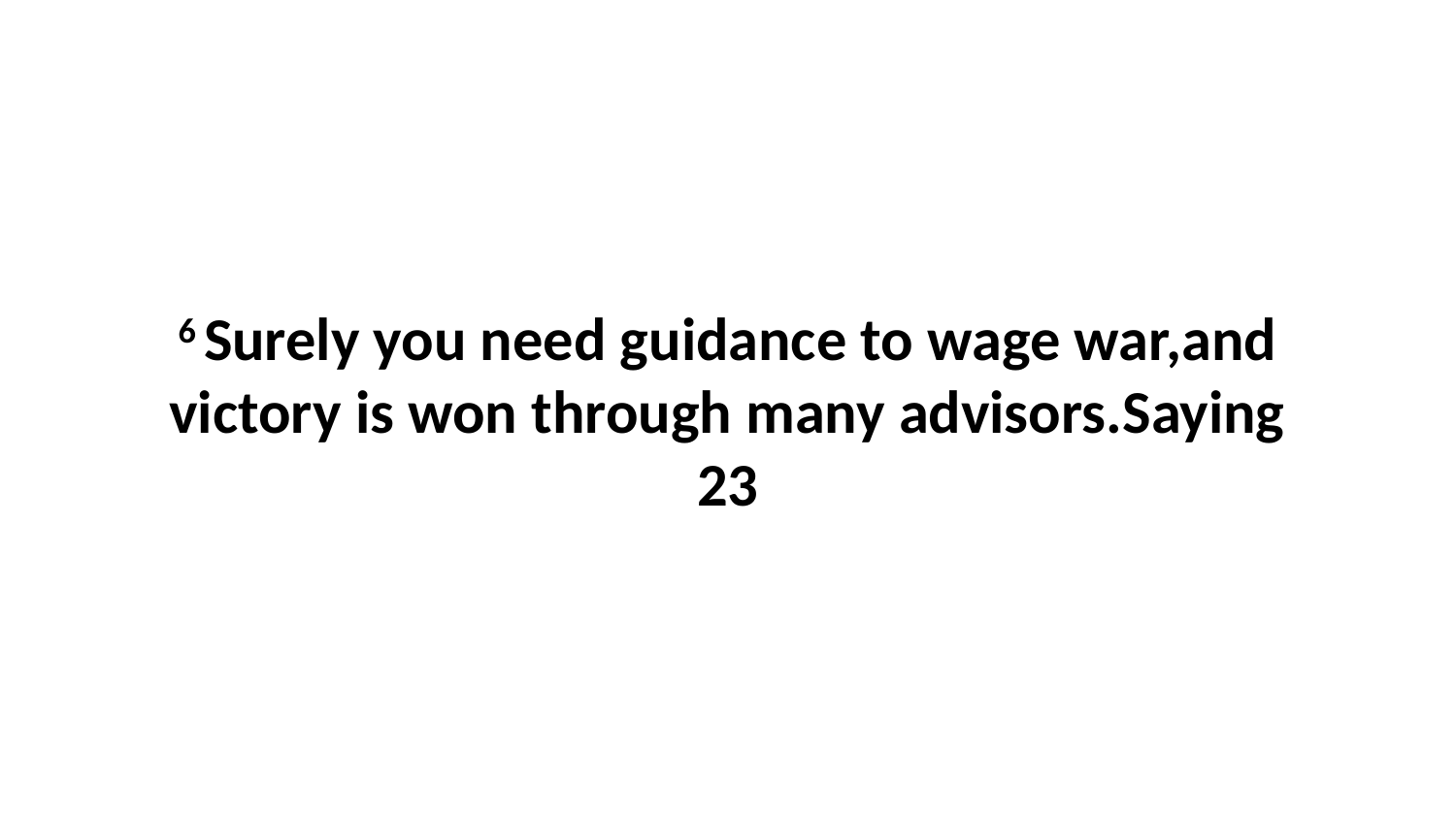

6 Surely you need guidance to wage war,and victory is won through many advisors.Saying 23